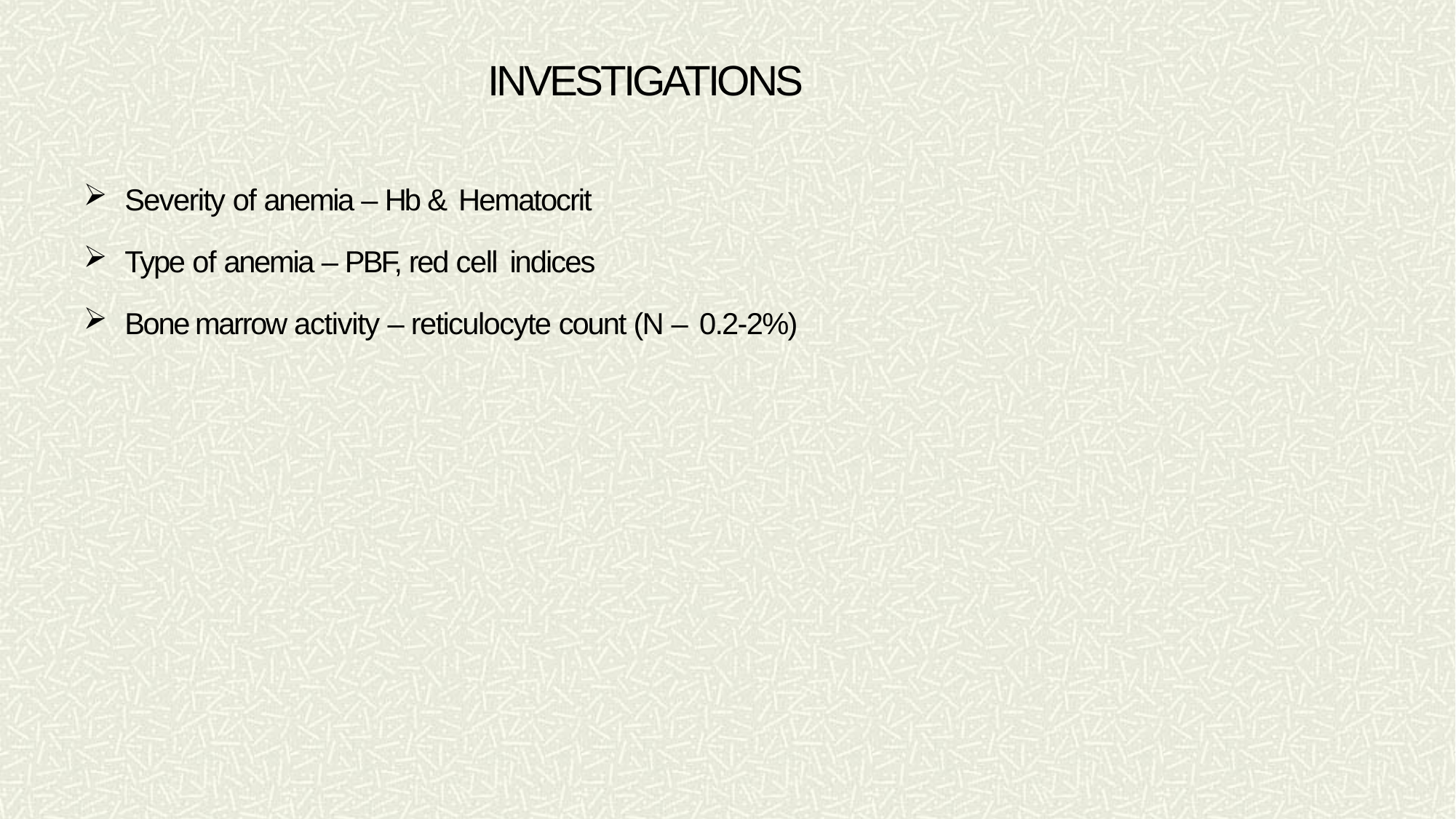

# INVESTIGATIONS
Severity of anemia – Hb & Hematocrit
Type of anemia – PBF, red cell indices
Bone marrow activity – reticulocyte count (N – 0.2-2%)